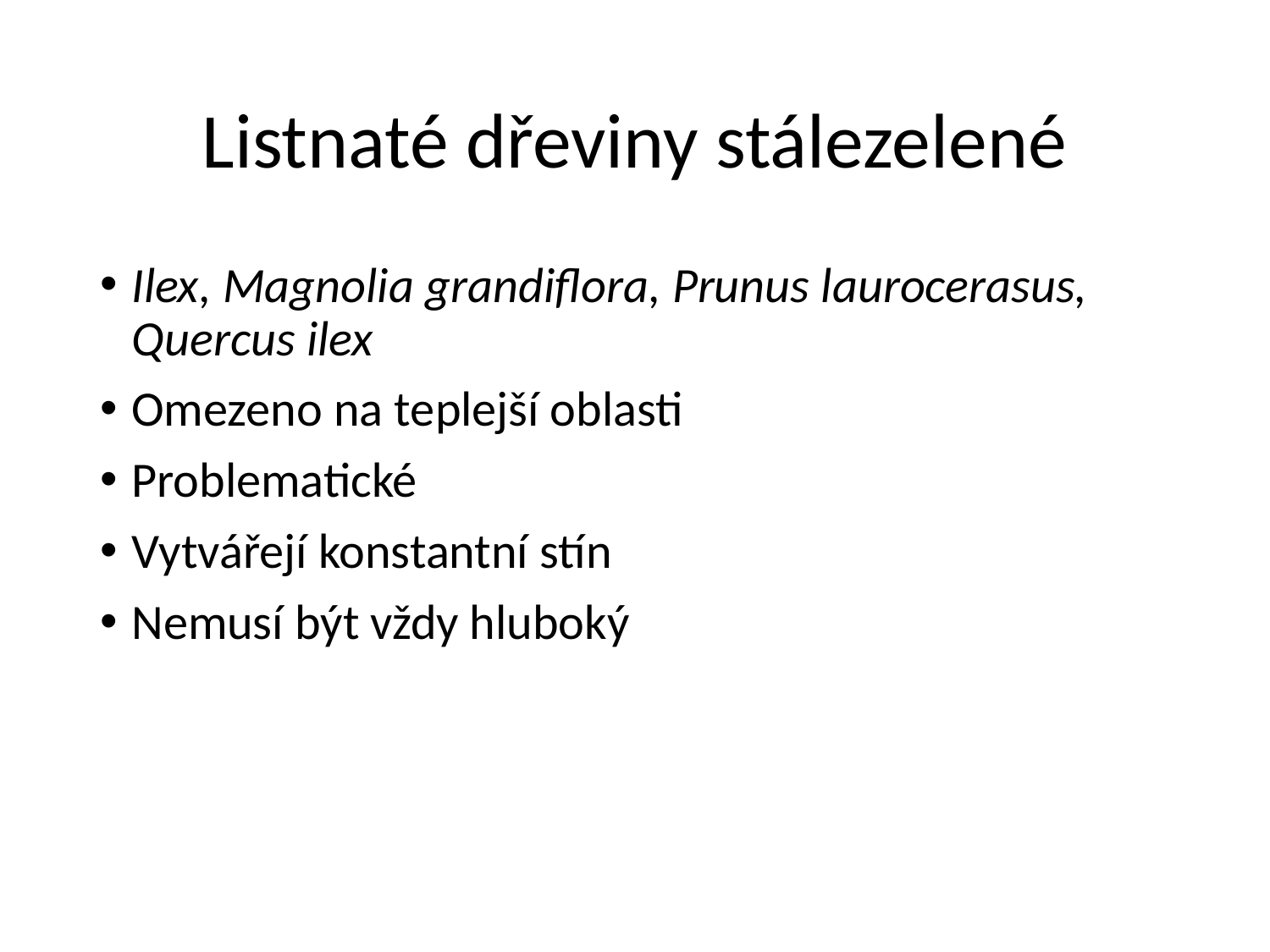

# Listnaté dřeviny stálezelené
Ilex, Magnolia grandiflora, Prunus laurocerasus, Quercus ilex
Omezeno na teplejší oblasti
Problematické
Vytvářejí konstantní stín
Nemusí být vždy hluboký